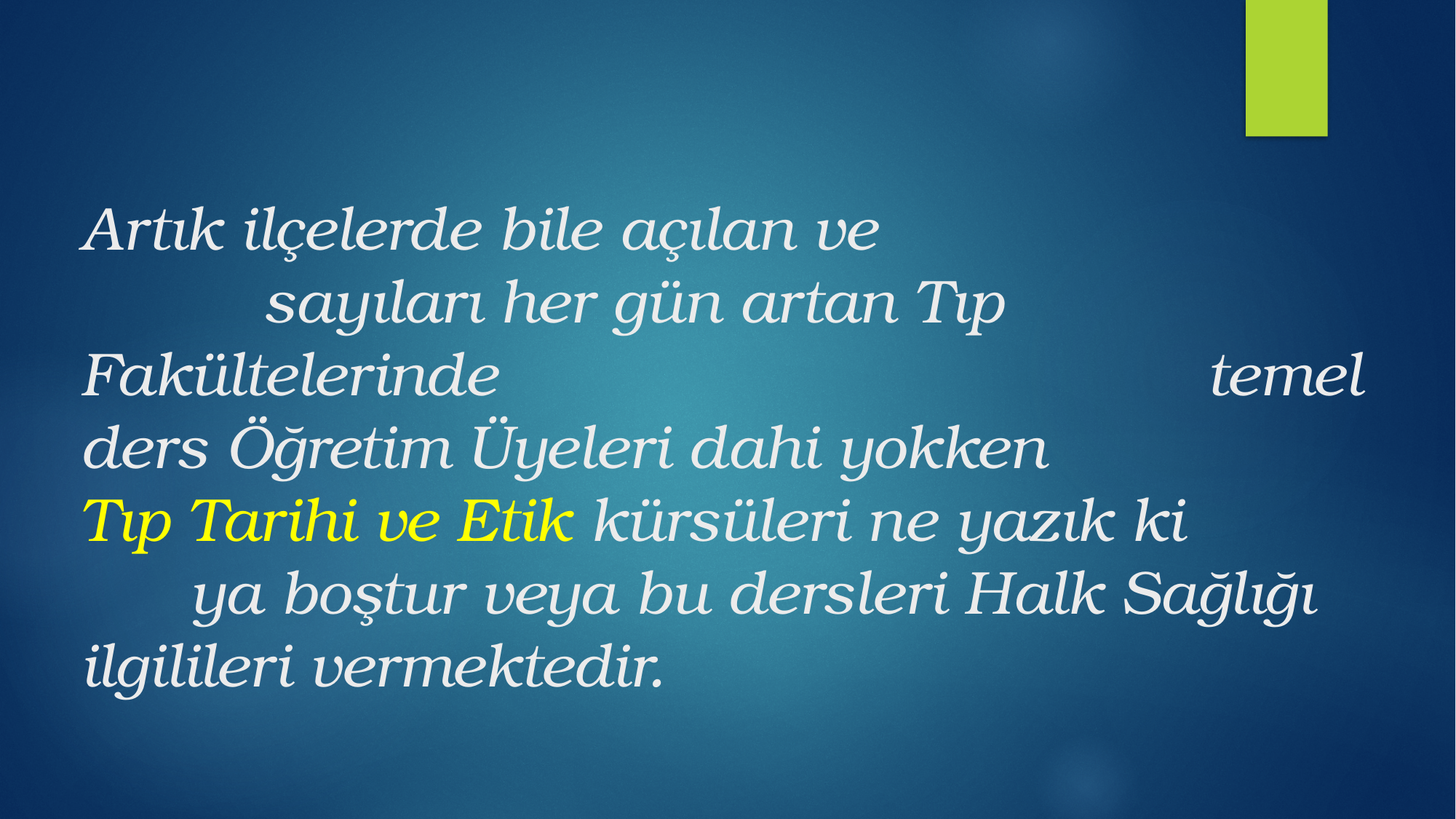

# Artık ilçelerde bile açılan ve                                      sayıları her gün artan Tıp Fakültelerinde                                       temel ders Öğretim Üyeleri dahi yokken Tıp Tarihi ve Etik kürsüleri ne yazık ki                 ya boştur veya bu dersleri Halk Sağlığı ilgilileri vermektedir.